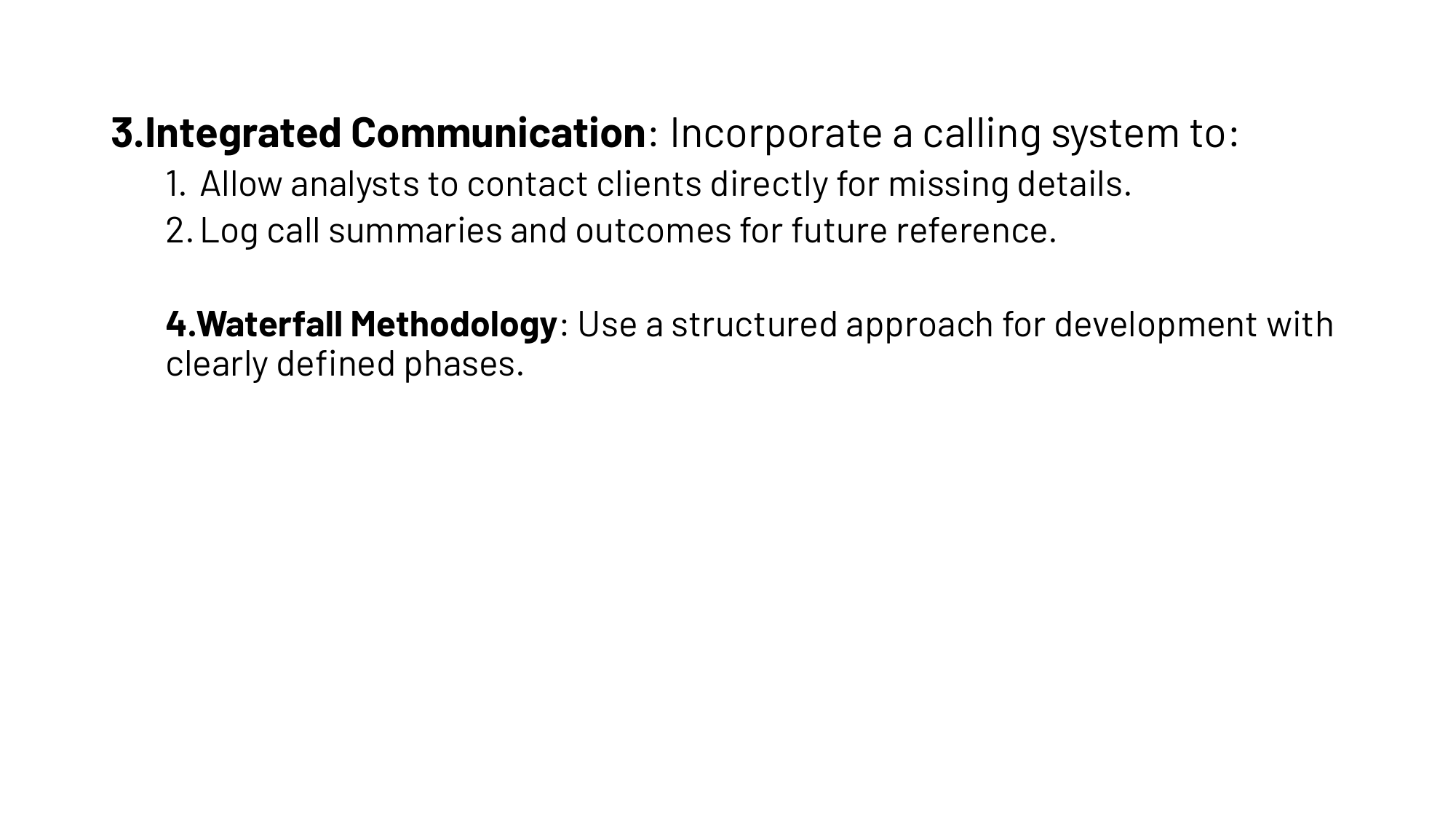

3.Integrated Communication: Incorporate a calling system to:
Allow analysts to contact clients directly for missing details.
Log call summaries and outcomes for future reference.

4.Waterfall Methodology: Use a structured approach for development with clearly defined phases.